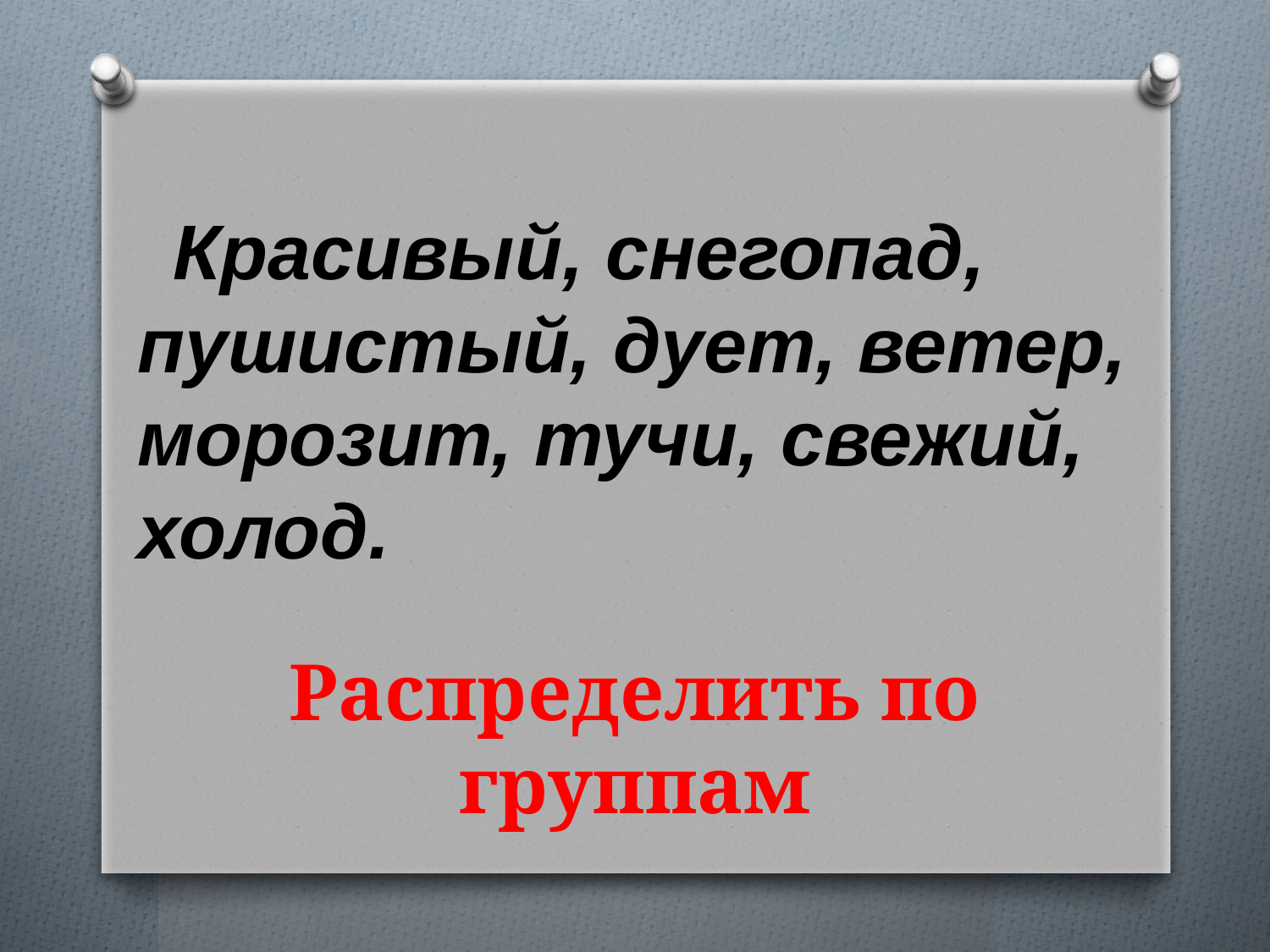

Красивый, снегопад, пушистый, дует, ветер, морозит, тучи, свежий, холод.
# Распределить по группам